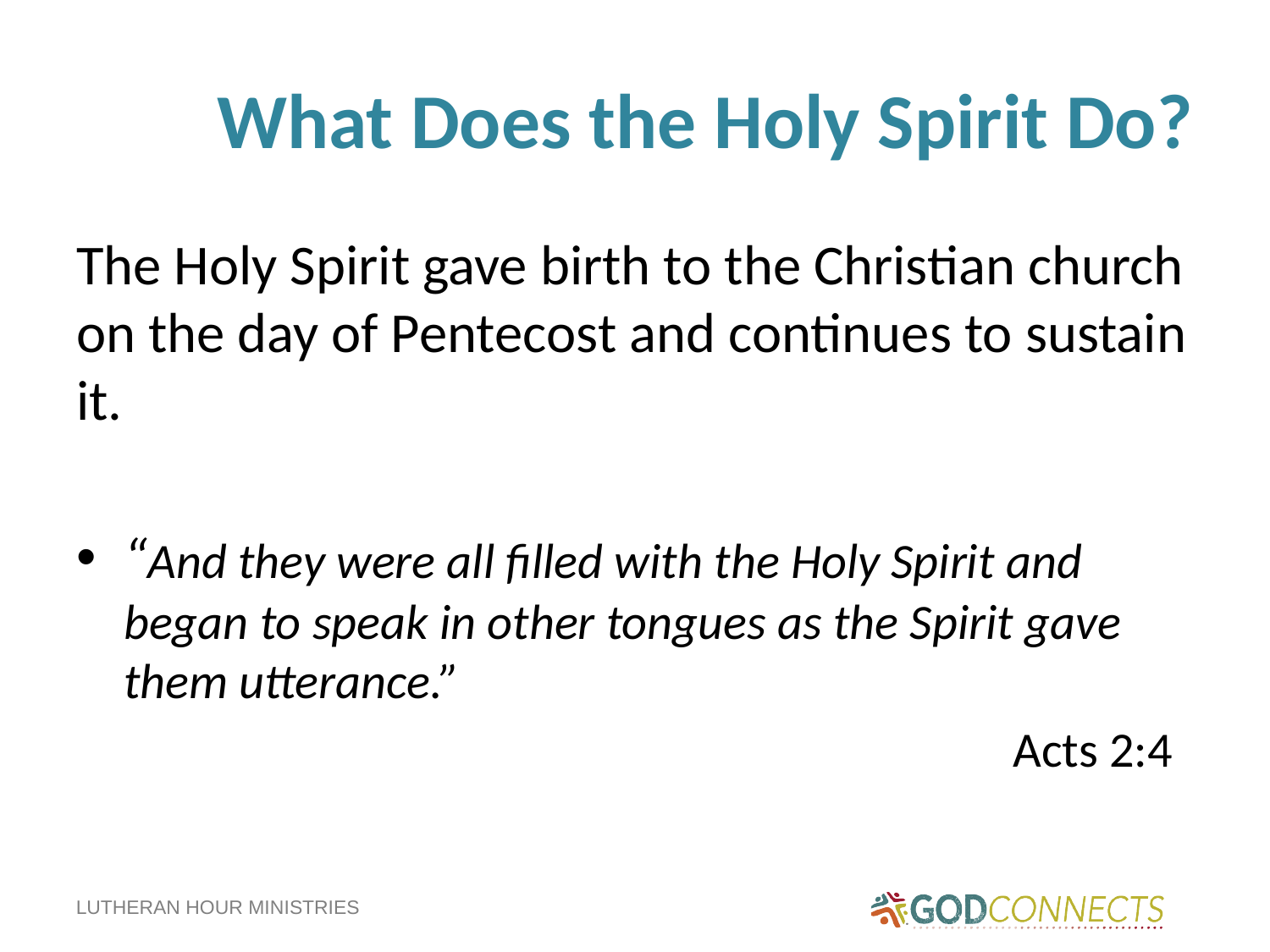

# What Does the Holy Spirit Do?
The Holy Spirit gave birth to the Christian church on the day of Pentecost and continues to sustain it.

“And they were all filled with the Holy Spirit and began to speak in other tongues as the Spirit gave them utterance.”
								Acts 2:4